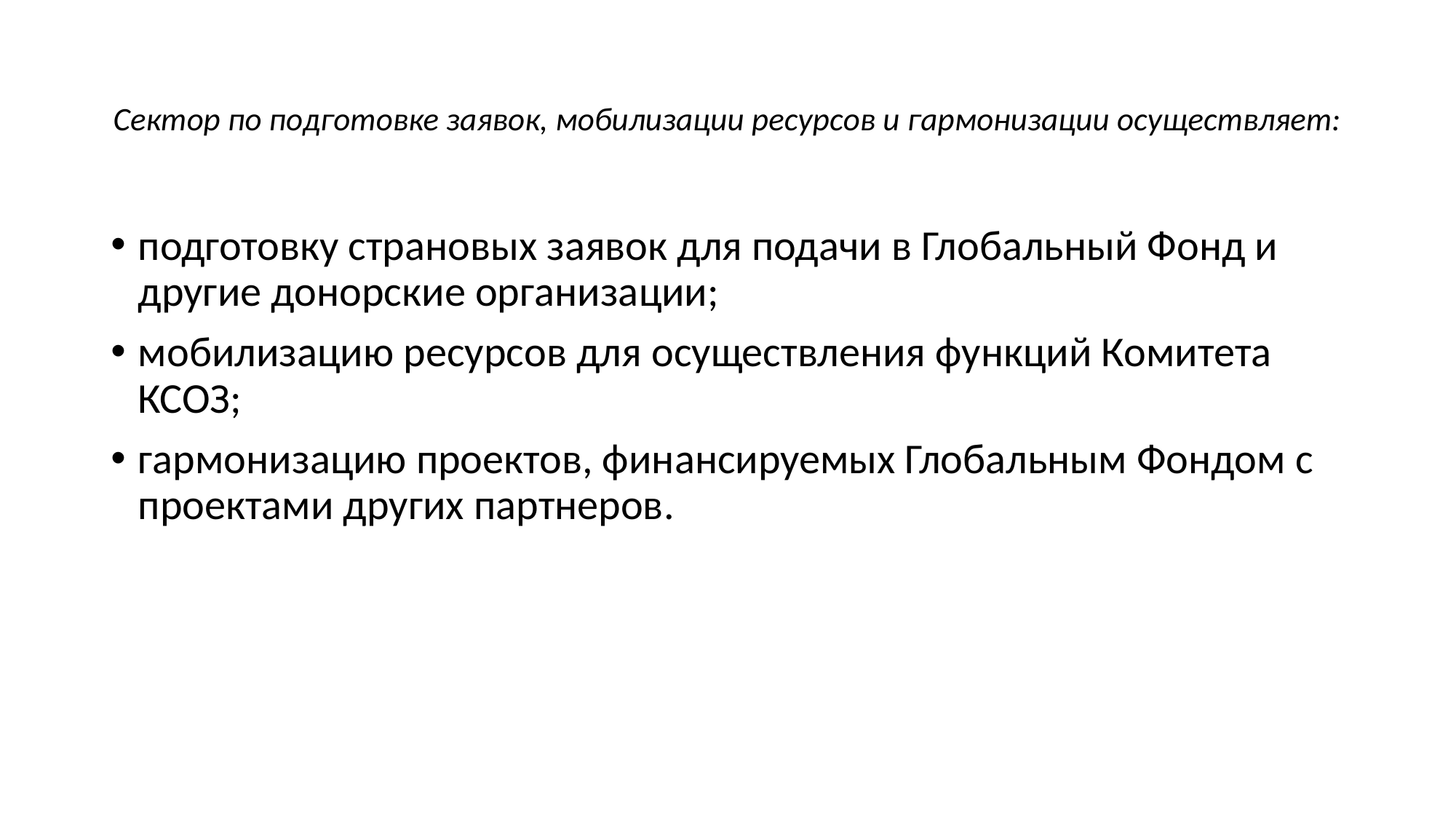

# Сектор по подготовке заявок, мобилизации ресурсов и гармонизации осуществляет:
подготовку страновых заявок для подачи в Глобальный Фонд и другие донорские организации;
мобилизацию ресурсов для осуществления функций Комитета КСОЗ;
гармонизацию проектов, финансируемых Глобальным Фондом с проектами других партнеров.